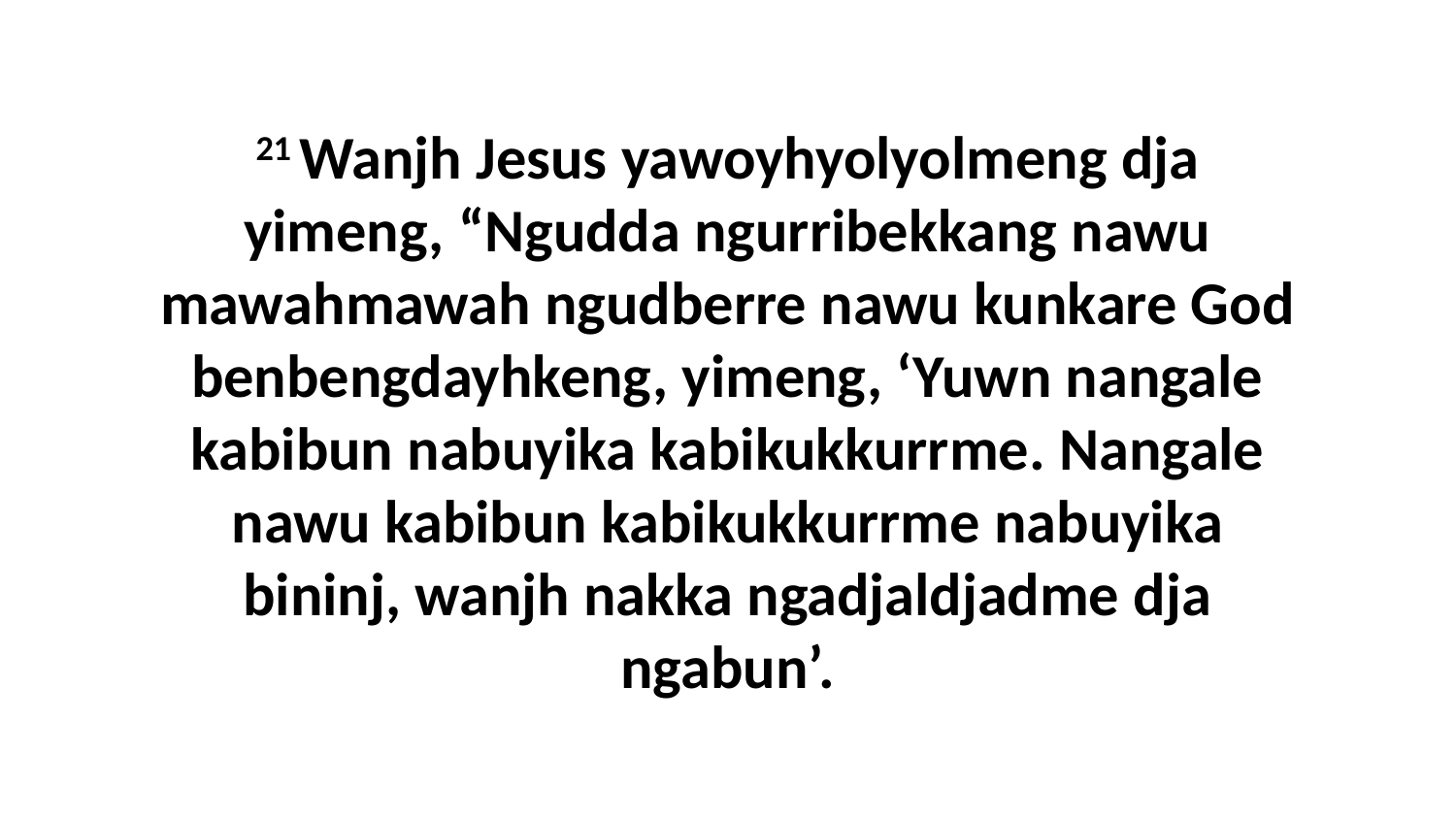

21 Wanjh Jesus yawoyhyolyolmeng dja yimeng, “Ngudda ngurribekkang nawu mawahmawah ngudberre nawu kunkare God benbengdayhkeng, yimeng, ‘Yuwn nangale kabibun nabuyika kabikukkurrme. Nangale nawu kabibun kabikukkurrme nabuyika bininj, wanjh nakka ngadjaldjadme dja ngabun’.